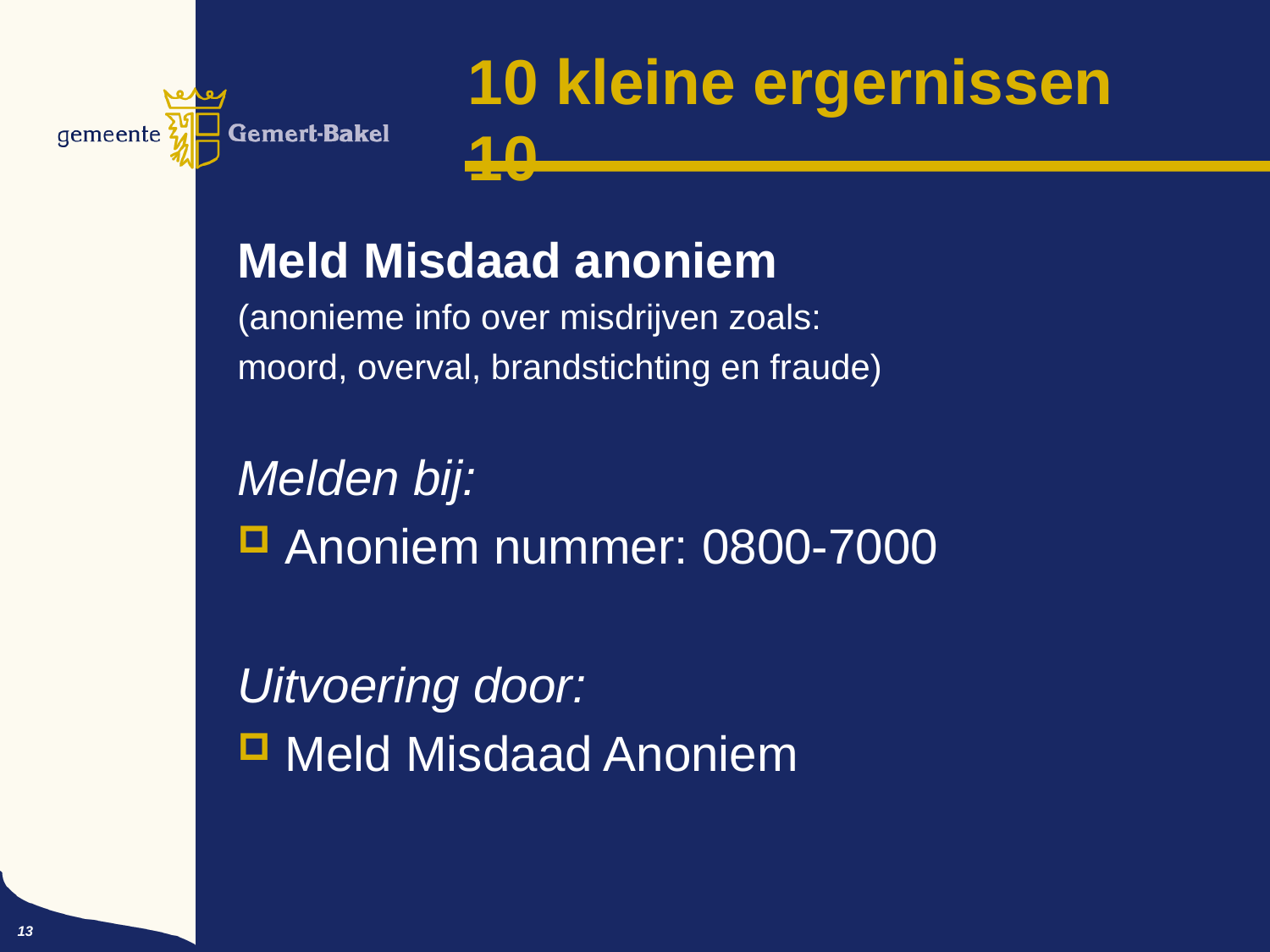

# 10 kleine ergernissen 10
Meld Misdaad anoniem
(anonieme info over misdrijven zoals:
moord, overval, brandstichting en fraude)

Melden bij:
Anoniem nummer: 0800-7000

Uitvoering door:
Meld Misdaad Anoniem

13